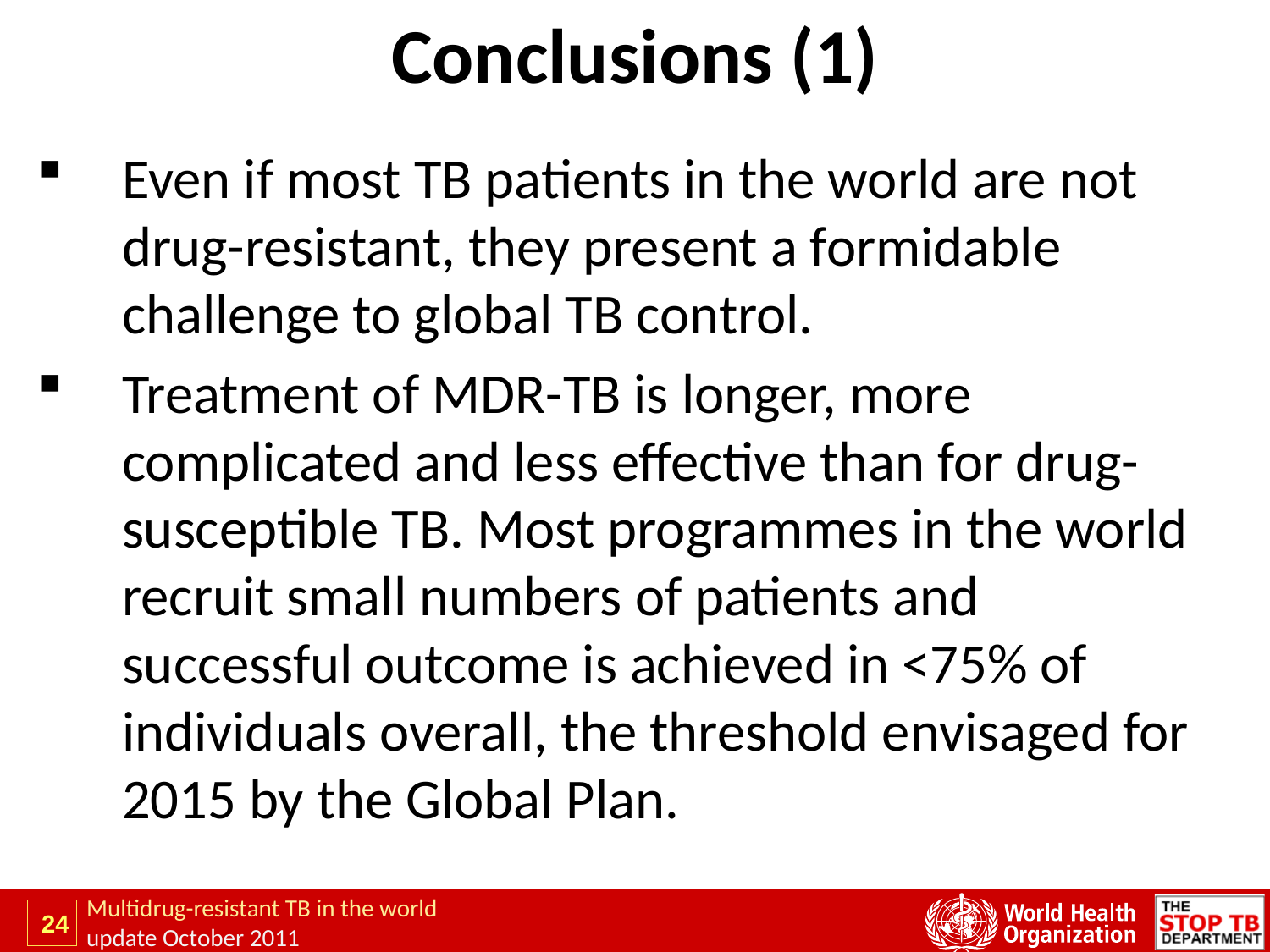

Conclusions (1)
Even if most TB patients in the world are not drug-resistant, they present a formidable challenge to global TB control.
Treatment of MDR-TB is longer, more complicated and less effective than for drug-susceptible TB. Most programmes in the world recruit small numbers of patients and successful outcome is achieved in <75% of individuals overall, the threshold envisaged for 2015 by the Global Plan.